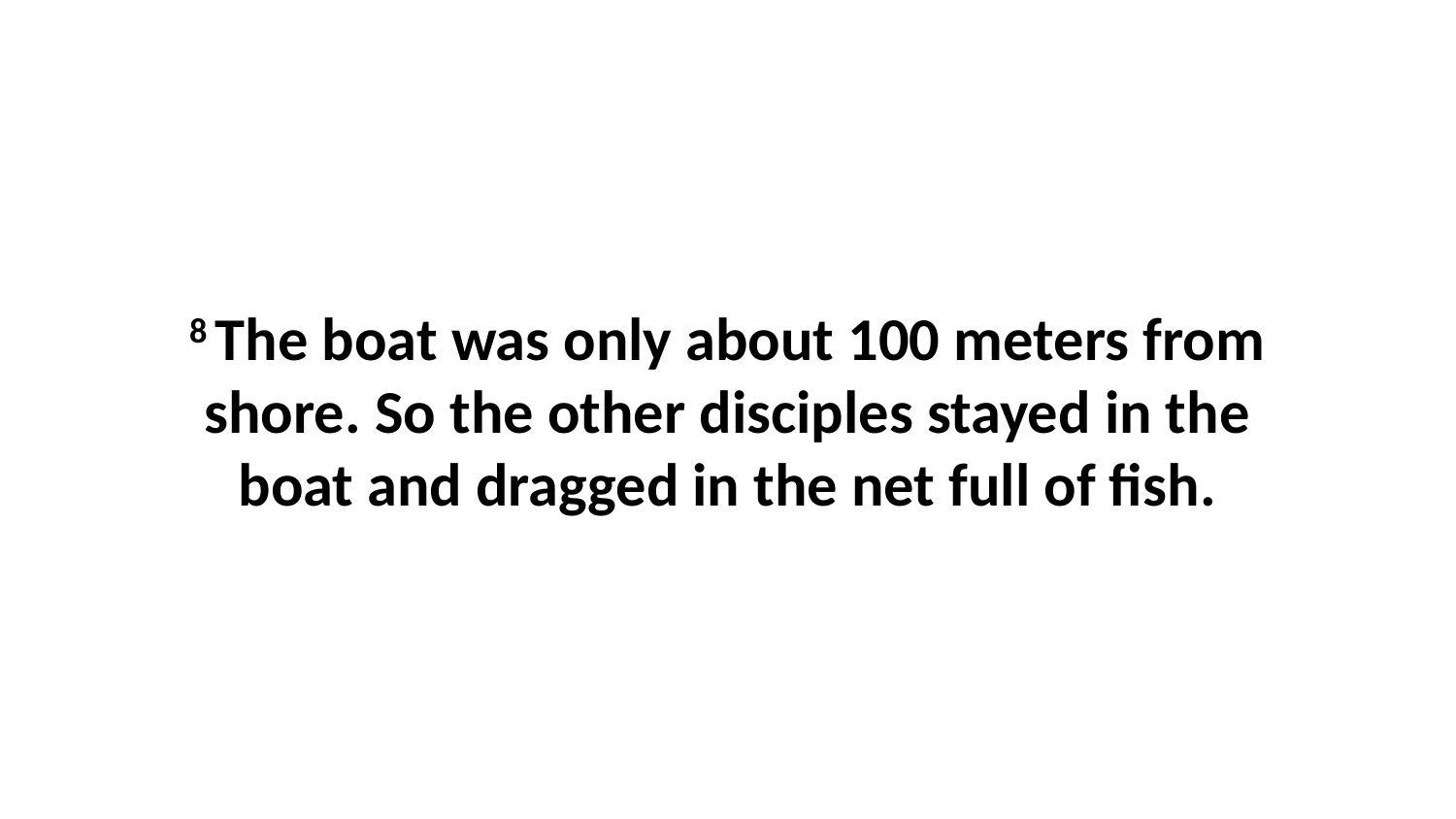

8 The boat was only about 100 meters from shore. So the other disciples stayed in the boat and dragged in the net full of fish.